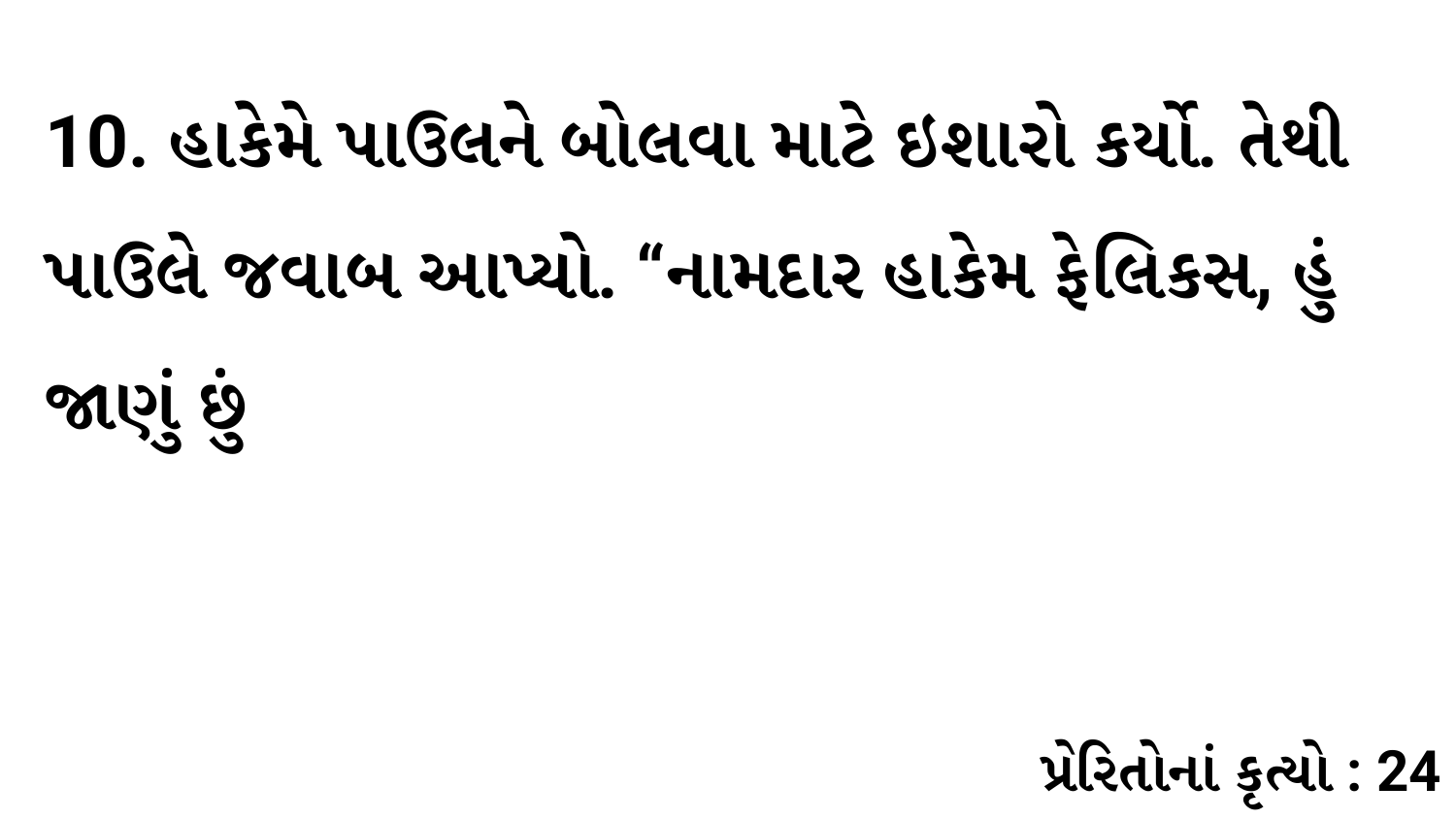

10. હાકેમે પાઉલને બોલવા માટે ઇશારો કર્યો. તેથી પાઉલે જવાબ આપ્યો. “નામદાર હાકેમ ફેલિકસ, હું જાણું છું
પ્રેરિતોનાં કૃત્યો : 24